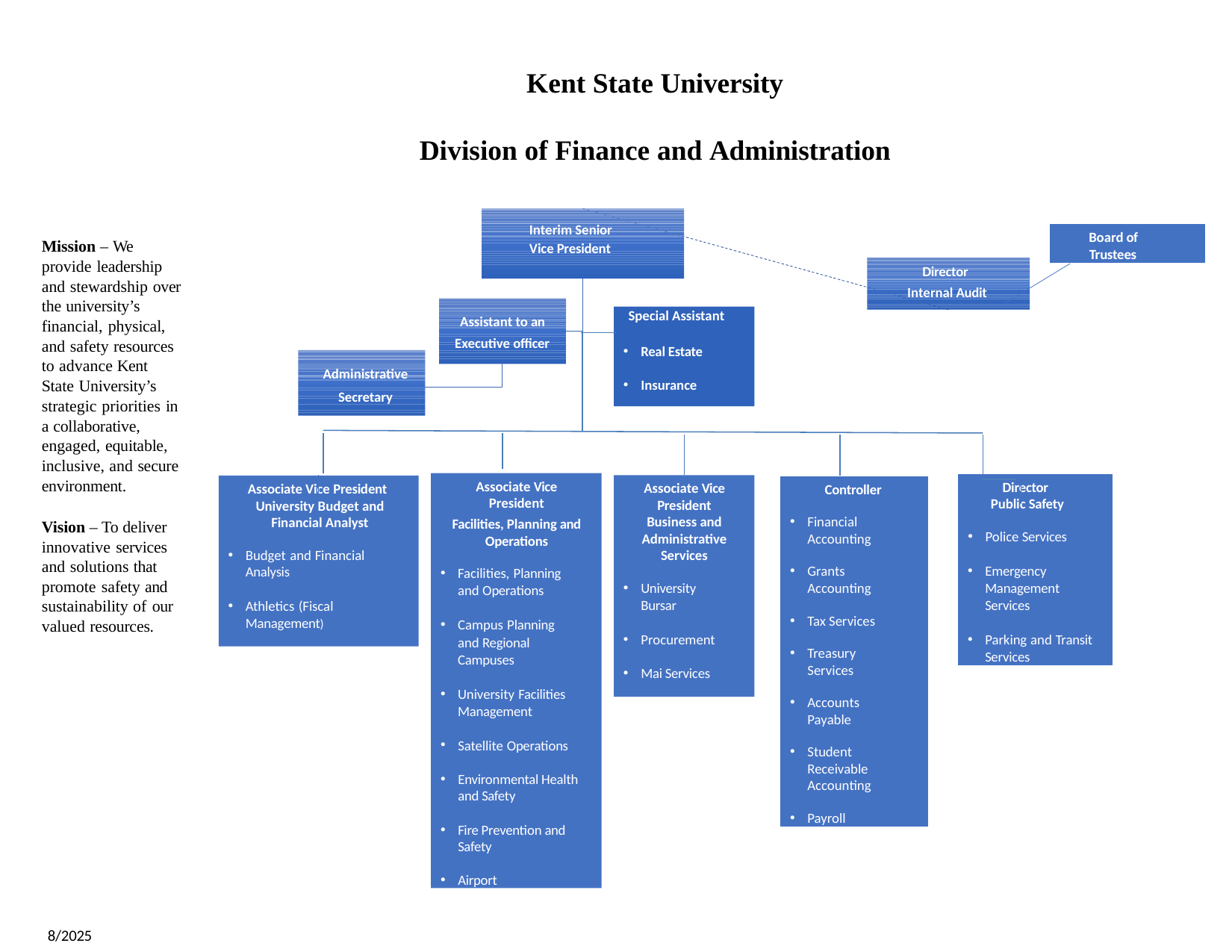

# Kent State University
Division of Finance and Administration

Interim Senior
Vice President
Board of Trustees
Mission – We provide leadership and stewardship over the university’s financial, physical, and safety resources to advance Kent State University’s strategic priorities in a collaborative, engaged, equitable, inclusive, and secure environment.
Director Internal Audit

Special Assistant

Real Estate

Insurance
Assistant to an Executive officer

Administrative
Secretary
Administrative
 Secretary
Associate Vice President
Facilities, Planning and Operations
Facilities, Planning and Operations

Campus Planning and Regional Campuses

University Facilities Management

Satellite Operations

Environmental Health and Safety

Fire Prevention and Safety

Airport
Director Public Safety
Police Services

Emergency Management Services

Parking and Transit Services
Associate Vice President Business and Administrative Services
University Bursar

Procurement

Mai Services

Associate Vice President  University Budget and Financial Analyst
Budget and Financial Analysis

Athletics (Fiscal Management)

Controller
Financial Accounting
Grants Accounting
Tax Services
Treasury Services
Accounts Payable
Student Receivable Accounting
Payroll
Vision – To deliver innovative services and solutions that promote safety and sustainability of our valued resources.
8/2025